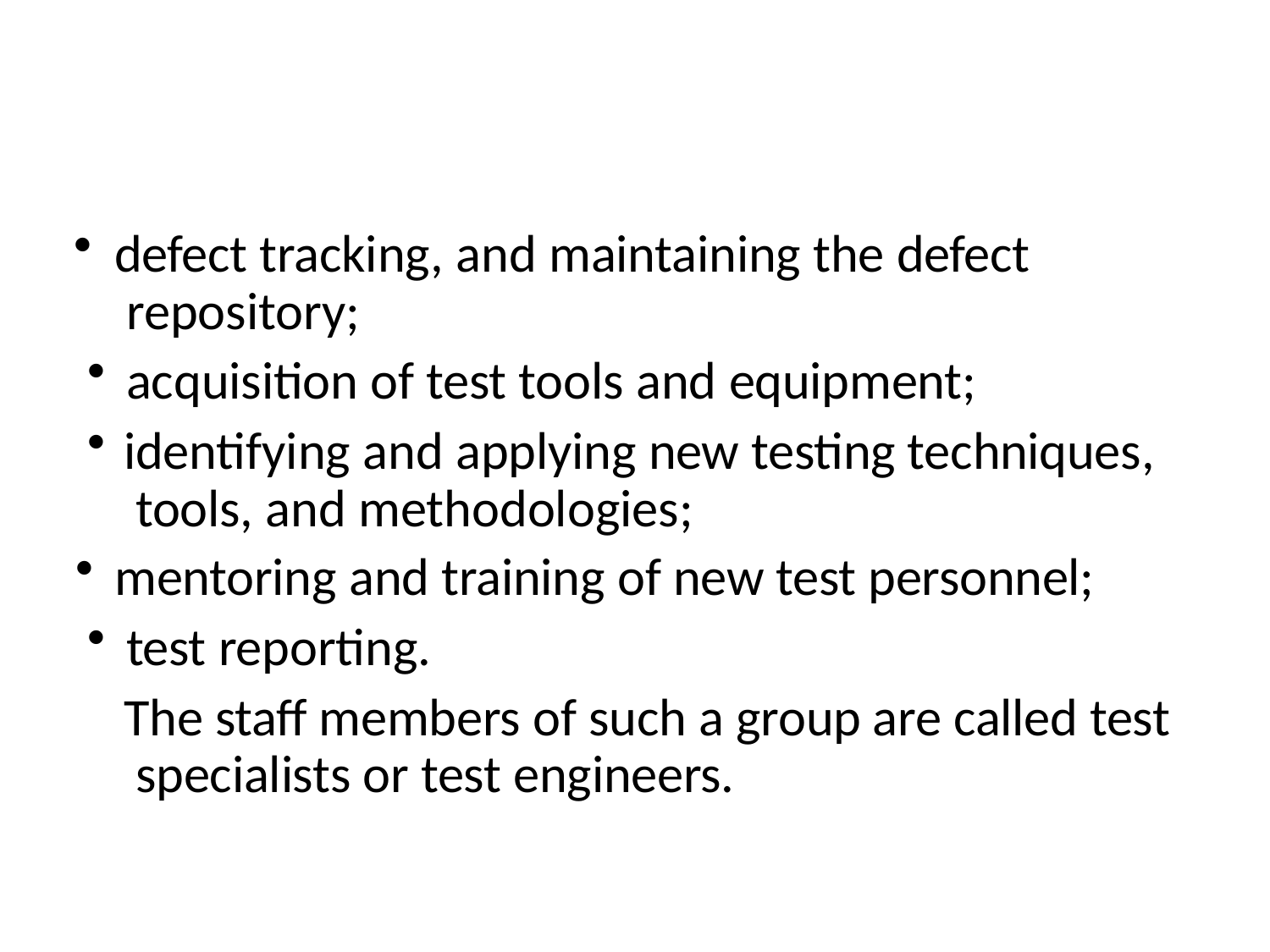

defect tracking, and maintaining the defect  repository;
acquisition of test tools and equipment;
identifying and applying new testing techniques,  tools, and methodologies;
mentoring and training of new test personnel;
test reporting.
The staff members of such a group are called test  specialists or test engineers.